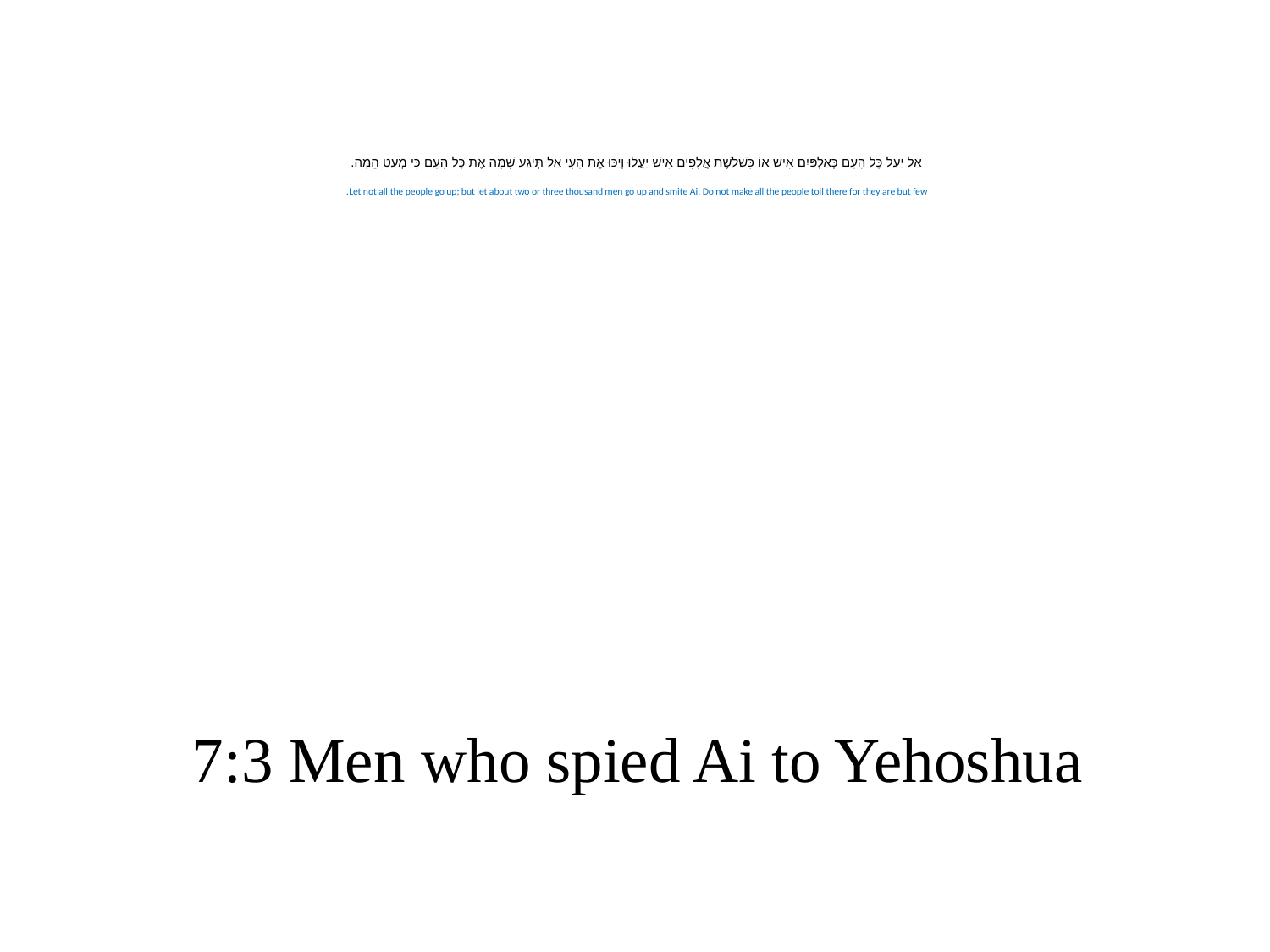

# אַל יַעַל כׇּל הָעָם כְּאַלְפַּיִם אִישׁ אוֹ כִּשְׁלֹשֶׁת אֲלָפִים אִישׁ יַעֲלוּ וְיַכּוּ אֶת הָעָי אַל תְּיַגַּע שָׁמָּה אֶת כׇּל הָעָם כִּי מְעַט הֵמָּה. Let not all the people go up; but let about two or three thousand men go up and smite Ai. Do not make all the people toil there for they are but few.
7:3 Men who spied Ai to Yehoshua